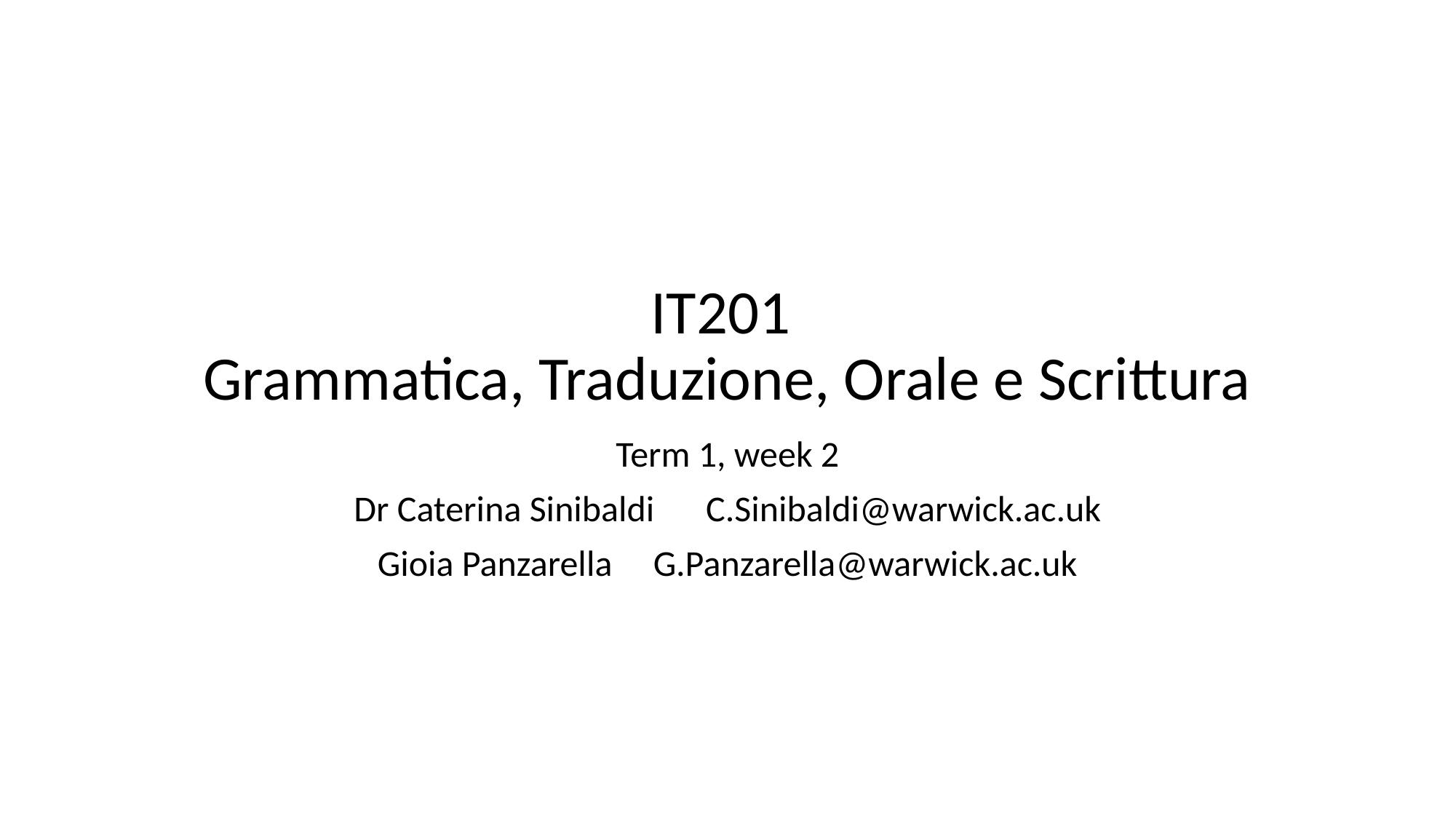

# IT201 Grammatica, Traduzione, Orale e Scrittura
Term 1, week 2
Dr Caterina Sinibaldi	   C.Sinibaldi@warwick.ac.uk
Gioia Panzarella     G.Panzarella@warwick.ac.uk